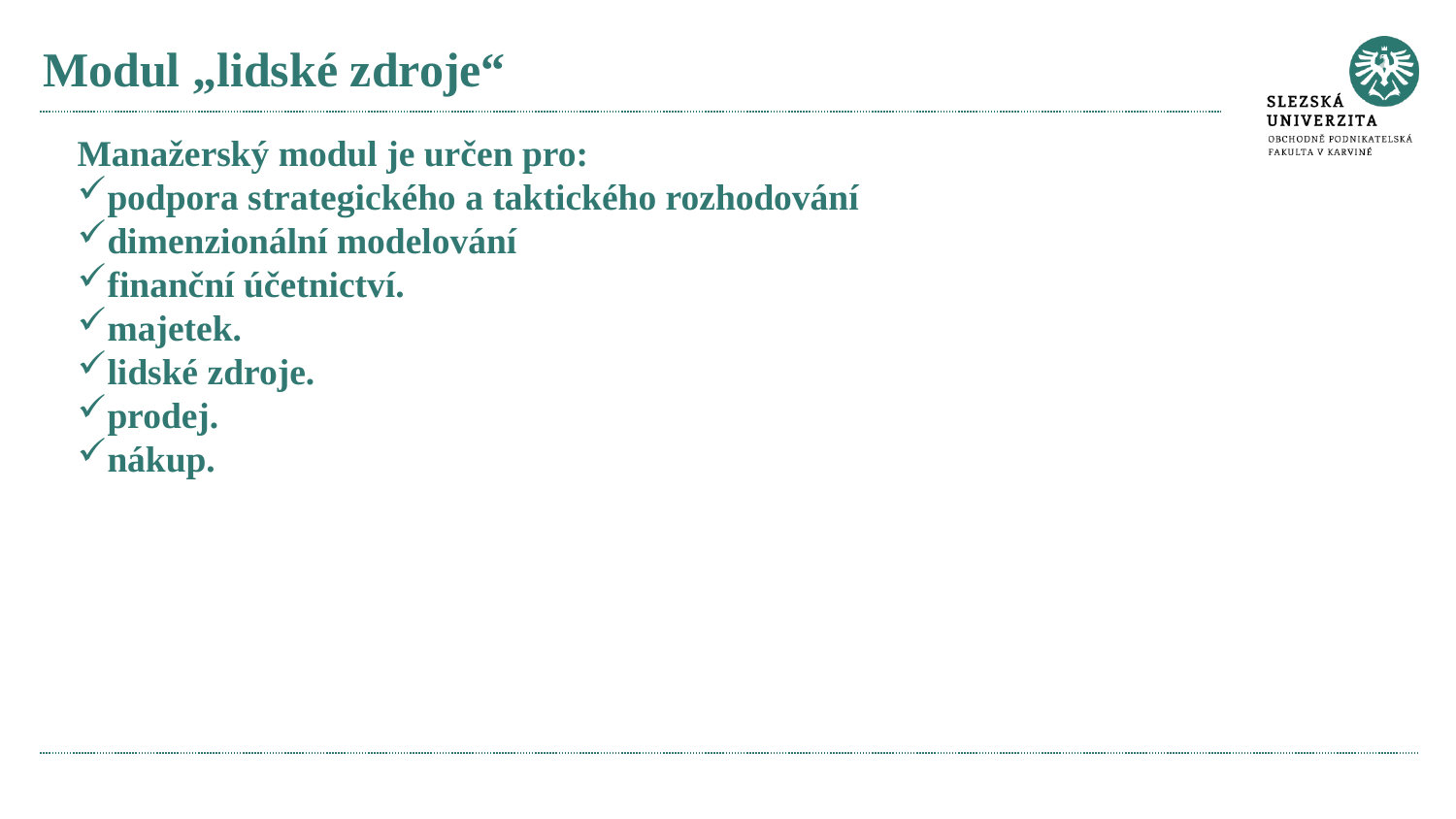

# Modul „lidské zdroje“
Manažerský modul je určen pro:
podpora strategického a taktického rozhodování
dimenzionální modelování
finanční účetnictví.
majetek.
lidské zdroje.
prodej.
nákup.